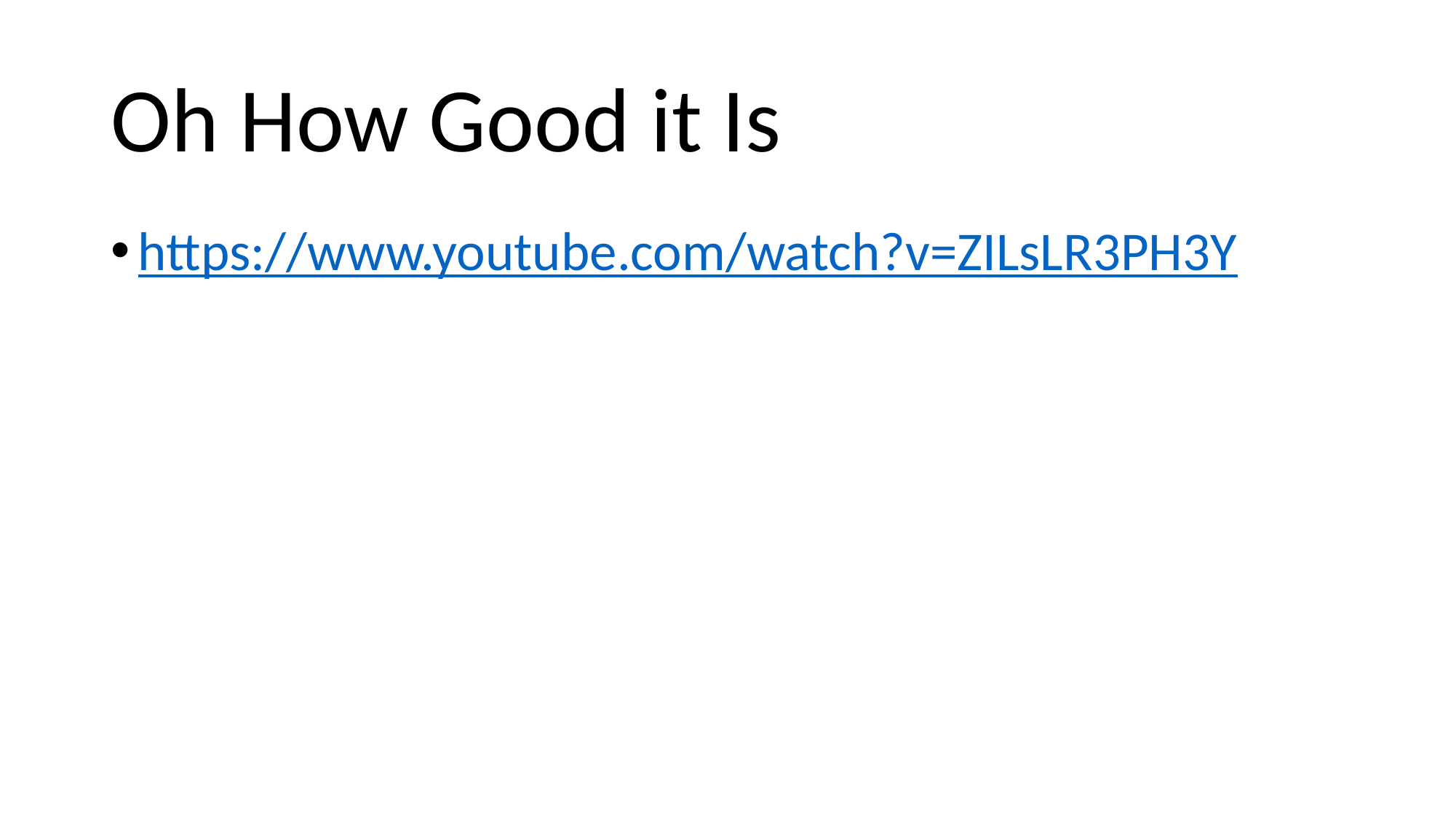

# Oh How Good it Is
https://www.youtube.com/watch?v=ZILsLR3PH3Y